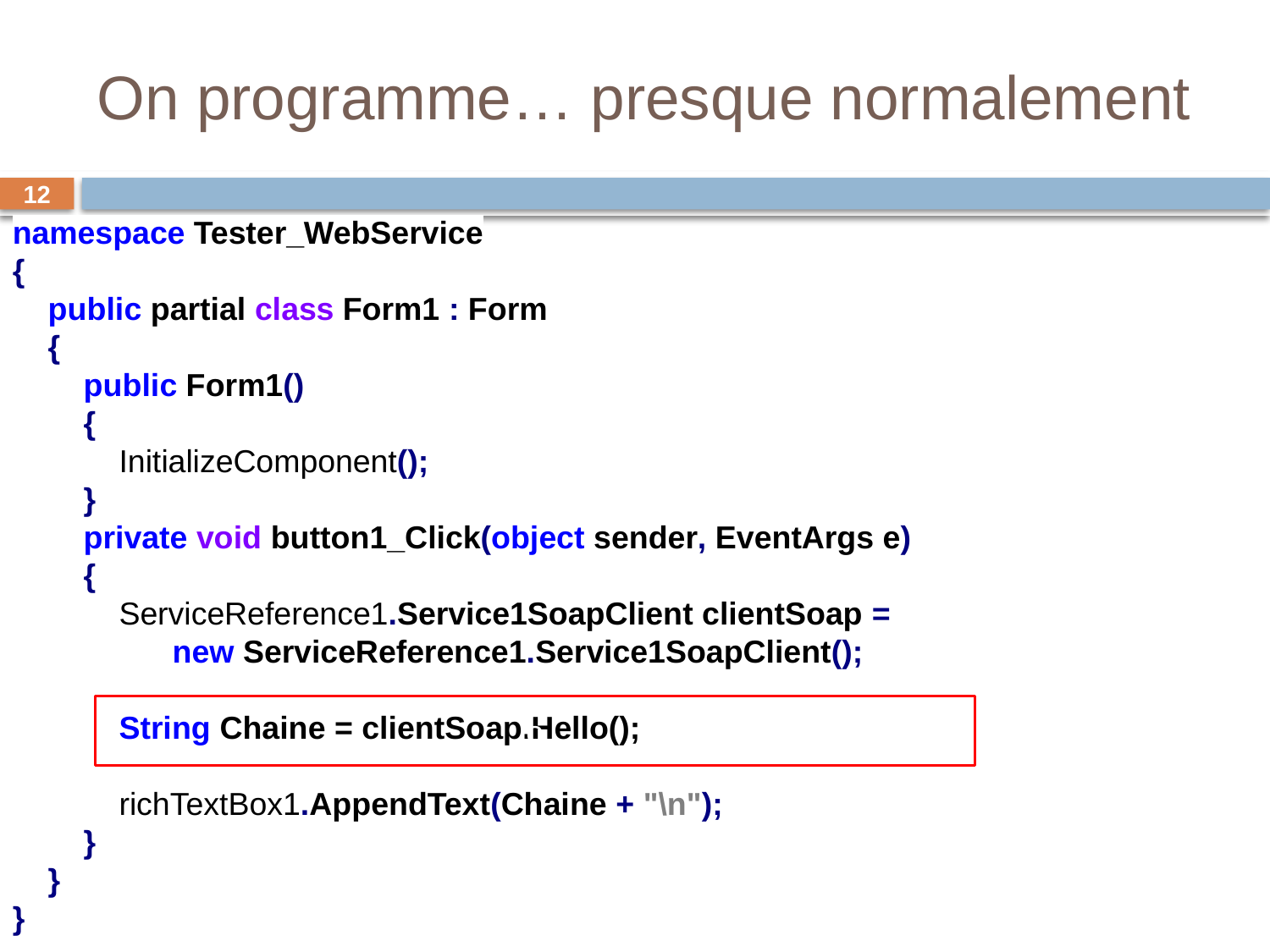

# On programme… presque normalement
12
namespace Tester_WebService
{
    public partial class Form1 : Form
    {
        public Form1()
        {
            InitializeComponent();
        }
        private void button1_Click(object sender, EventArgs e)
        {
            ServiceReference1.Service1SoapClient clientSoap =
                  new ServiceReference1.Service1SoapClient();

            String Chaine = clientSoap.Hello();

            richTextBox1.AppendText(Chaine + "\n");
        }
    }
}
o